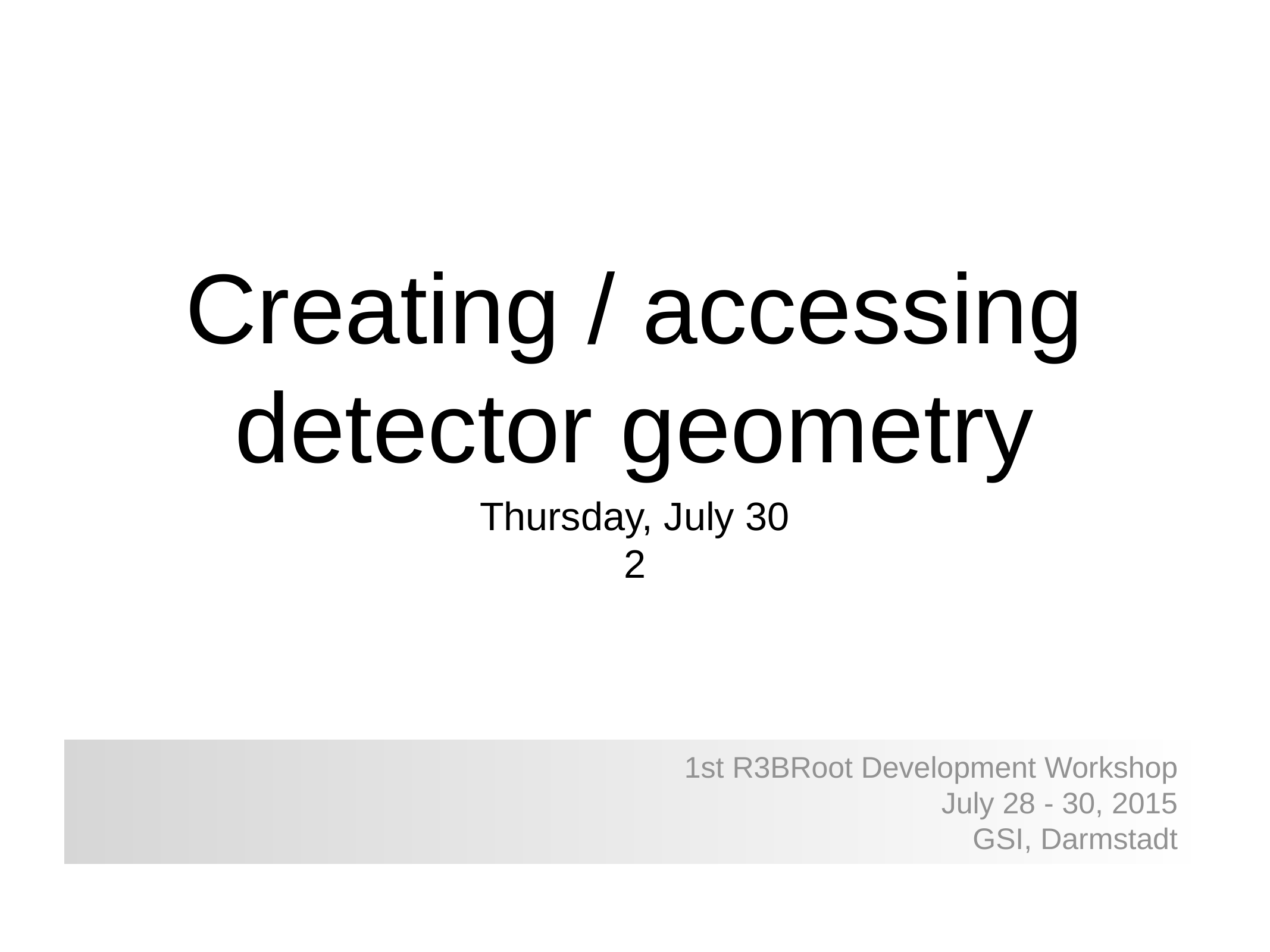

# Creating / accessing detector geometry
Thursday, July 30
2